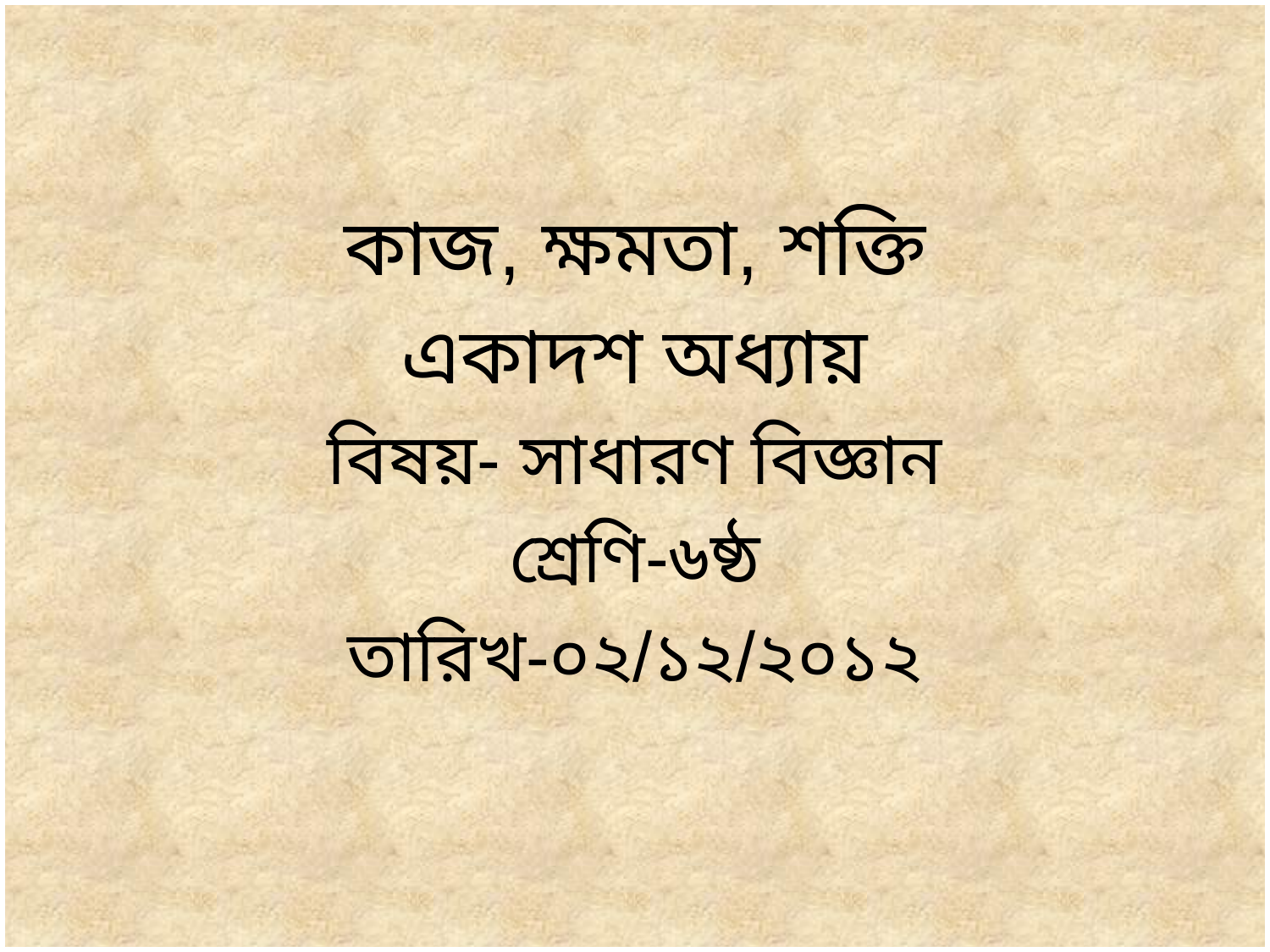

কাজ, ক্ষমতা, শক্তি
একাদশ অধ্যায়
বিষয়- সাধারণ বিজ্ঞান
শ্রেণি-৬ষ্ঠ
তারিখ-০২/১২/২০১২